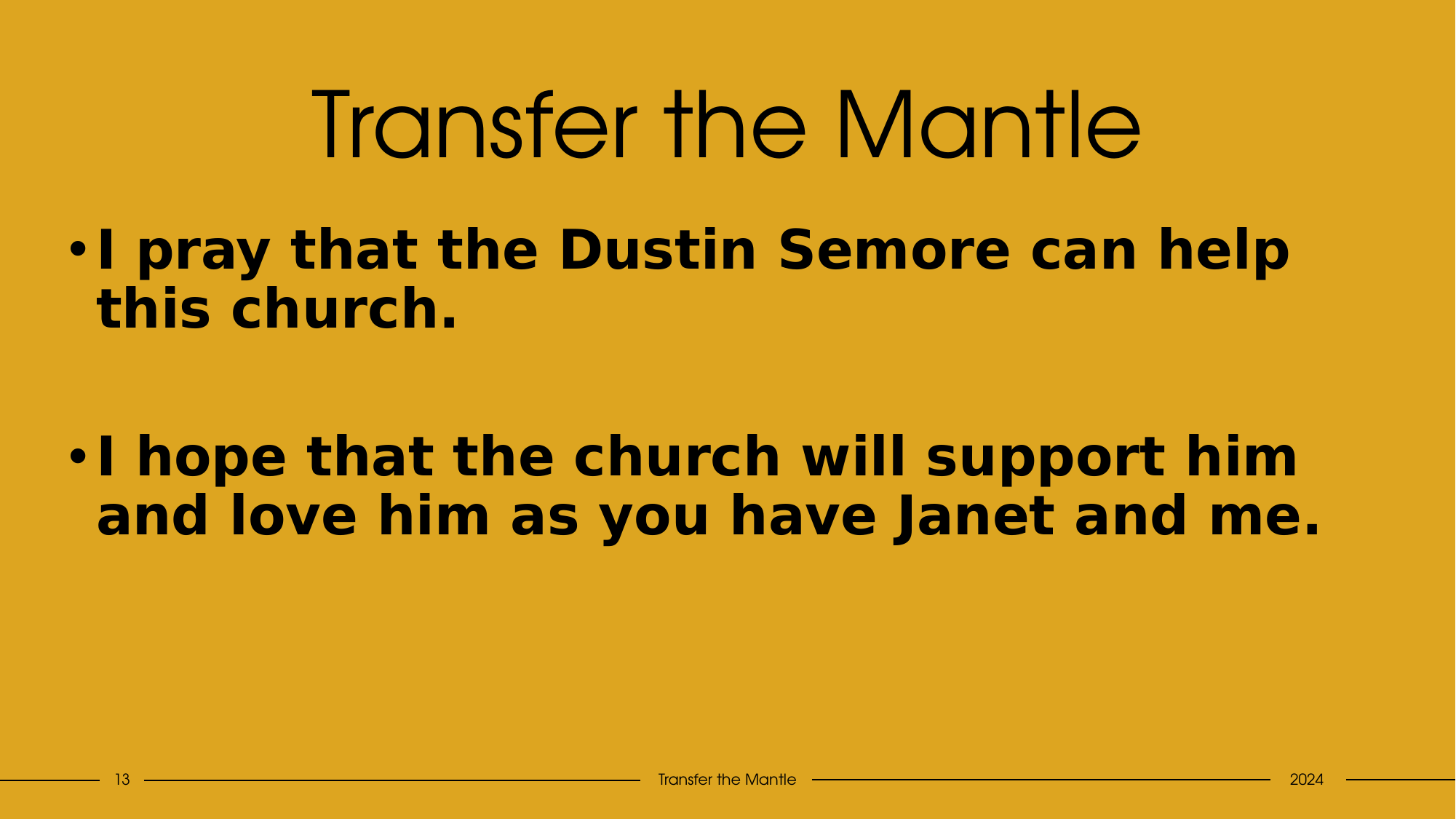

# Transfer the Mantle
I pray that the Dustin Semore can help this church.

I hope that the church will support him and love him as you have Janet and me.
13
Transfer the Mantle
2024